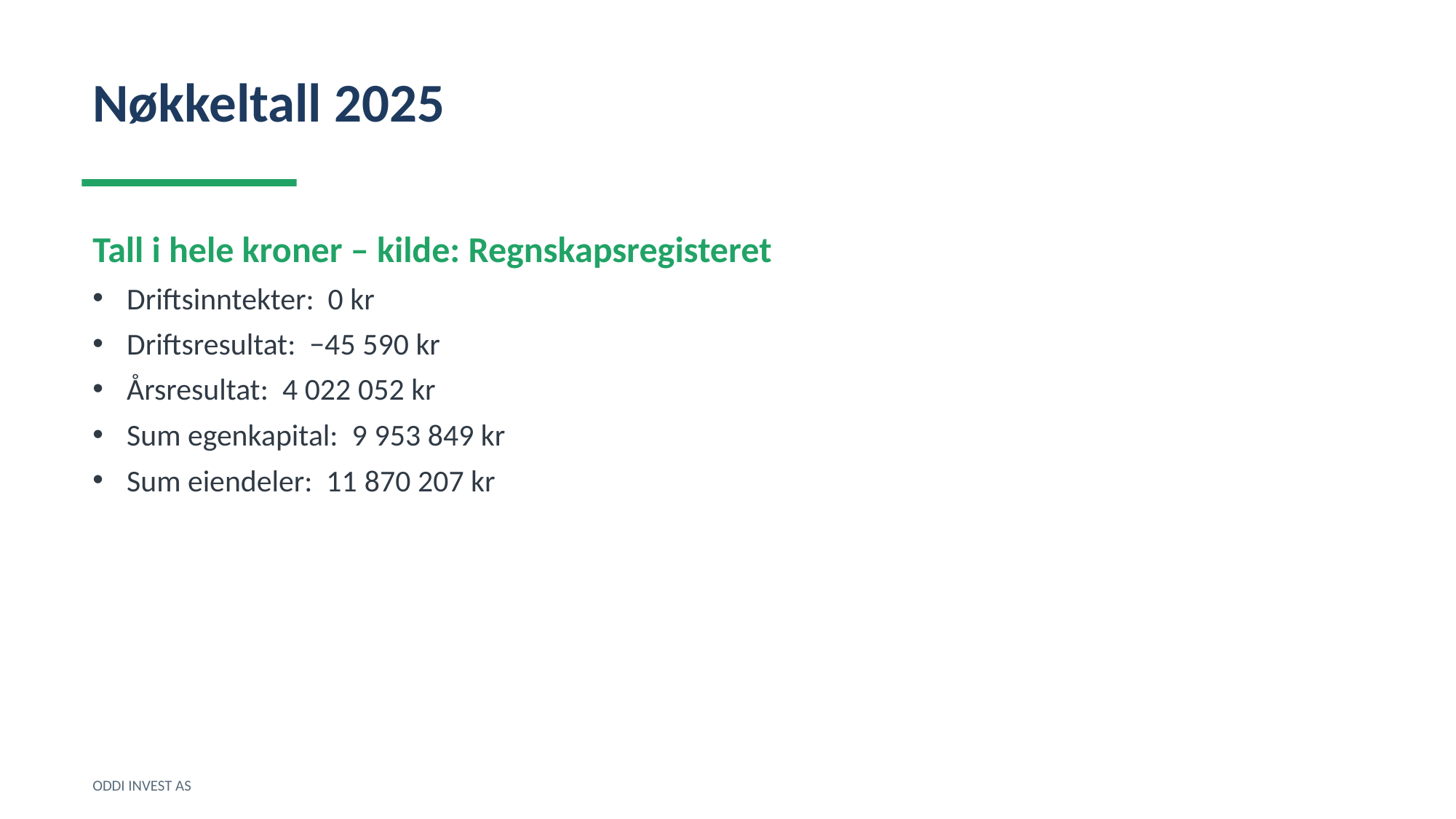

Nøkkeltall 2025

Tall i hele kroner – kilde: Regnskapsregisteret
Driftsinntekter:  0 kr
Driftsresultat:  −45 590 kr
Årsresultat:  4 022 052 kr
Sum egenkapital:  9 953 849 kr
Sum eiendeler:  11 870 207 kr
ODDI INVEST AS